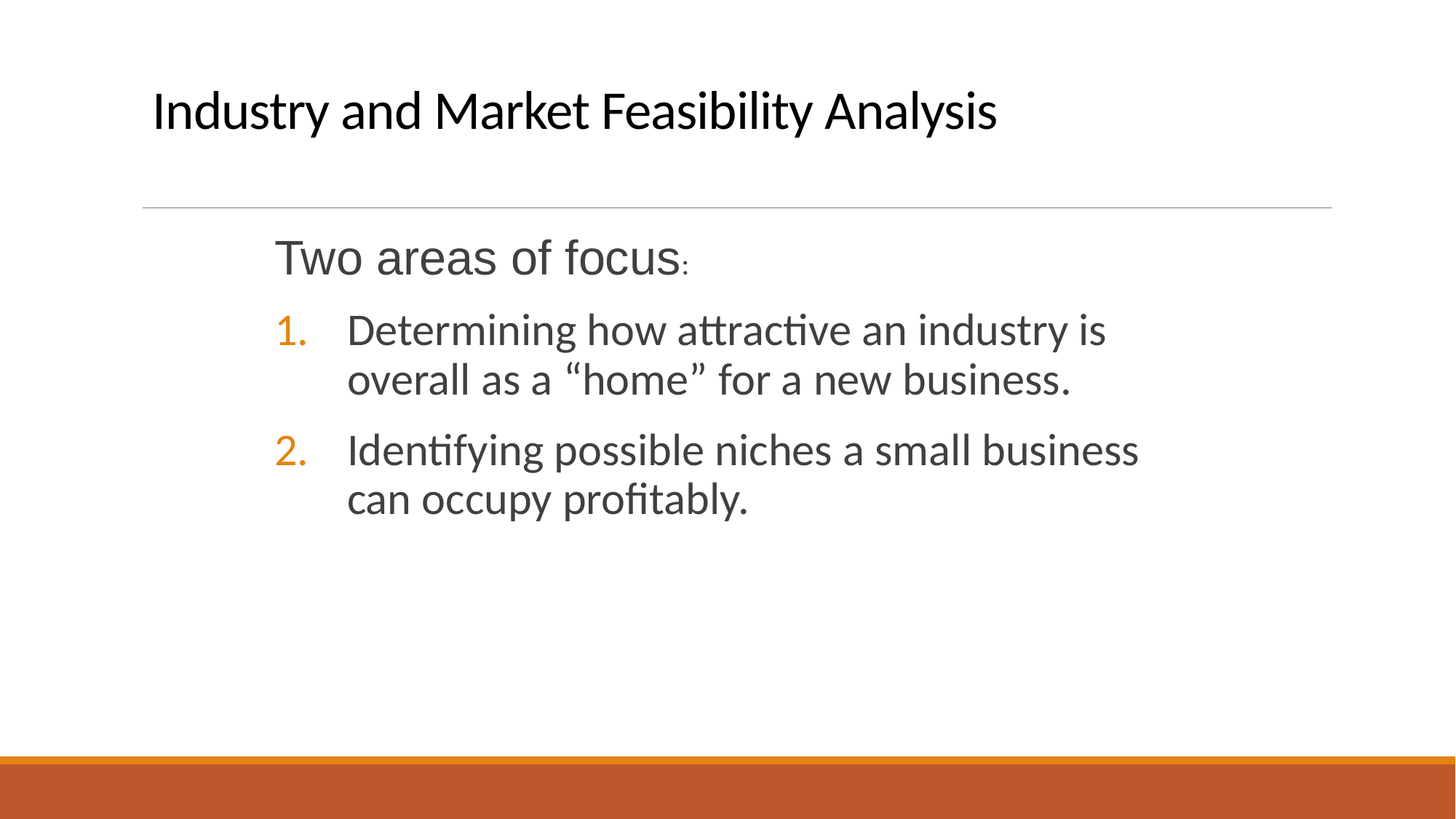

# Industry and Market Feasibility Analysis
Two areas of focus:
Determining how attractive an industry is overall as a “home” for a new business.
Identifying possible niches a small business can occupy profitably.